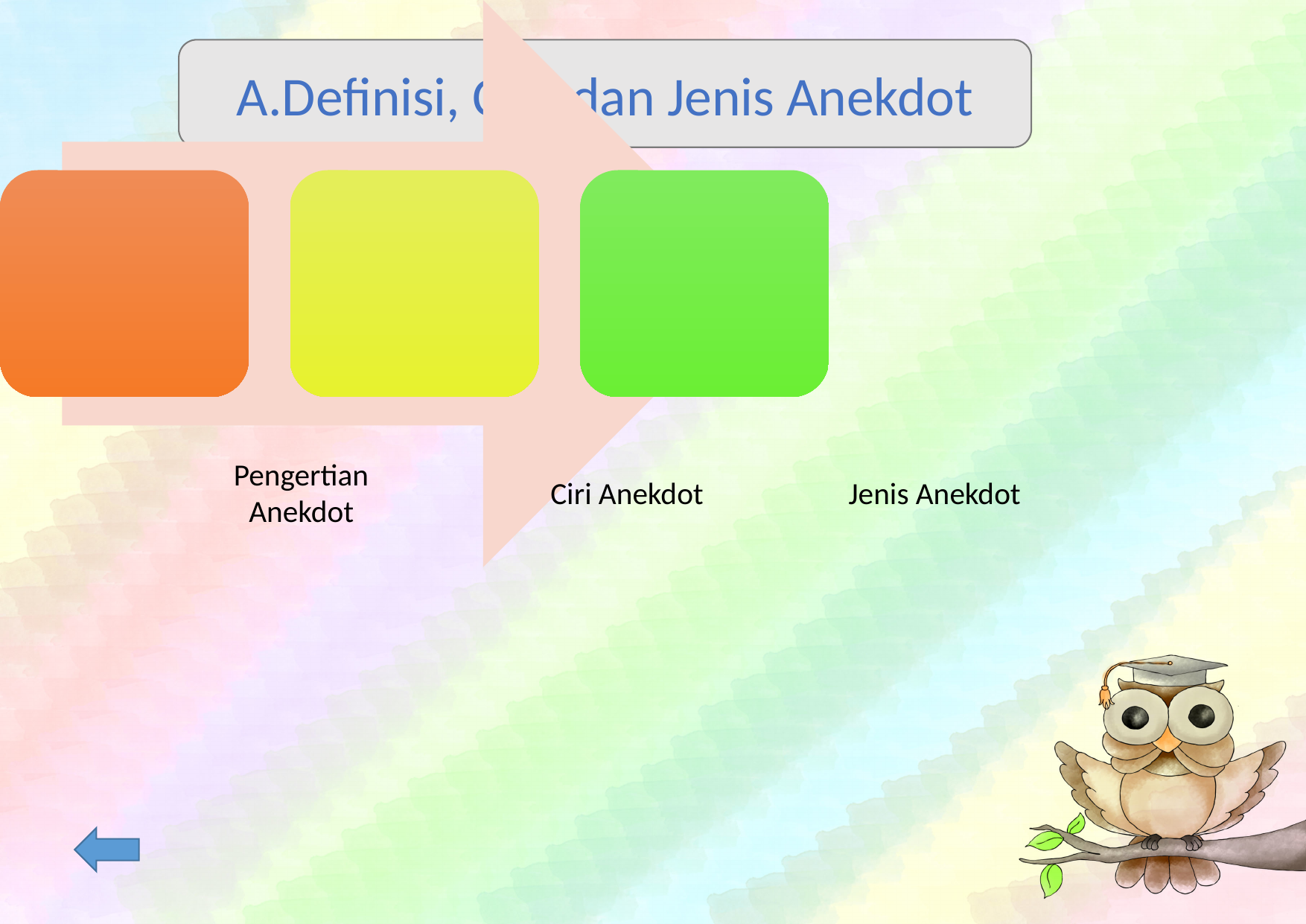

A.Definisi, Ciri, dan Jenis Anekdot

Pengertian Anekdot
Ciri Anekdot
Jenis Anekdot